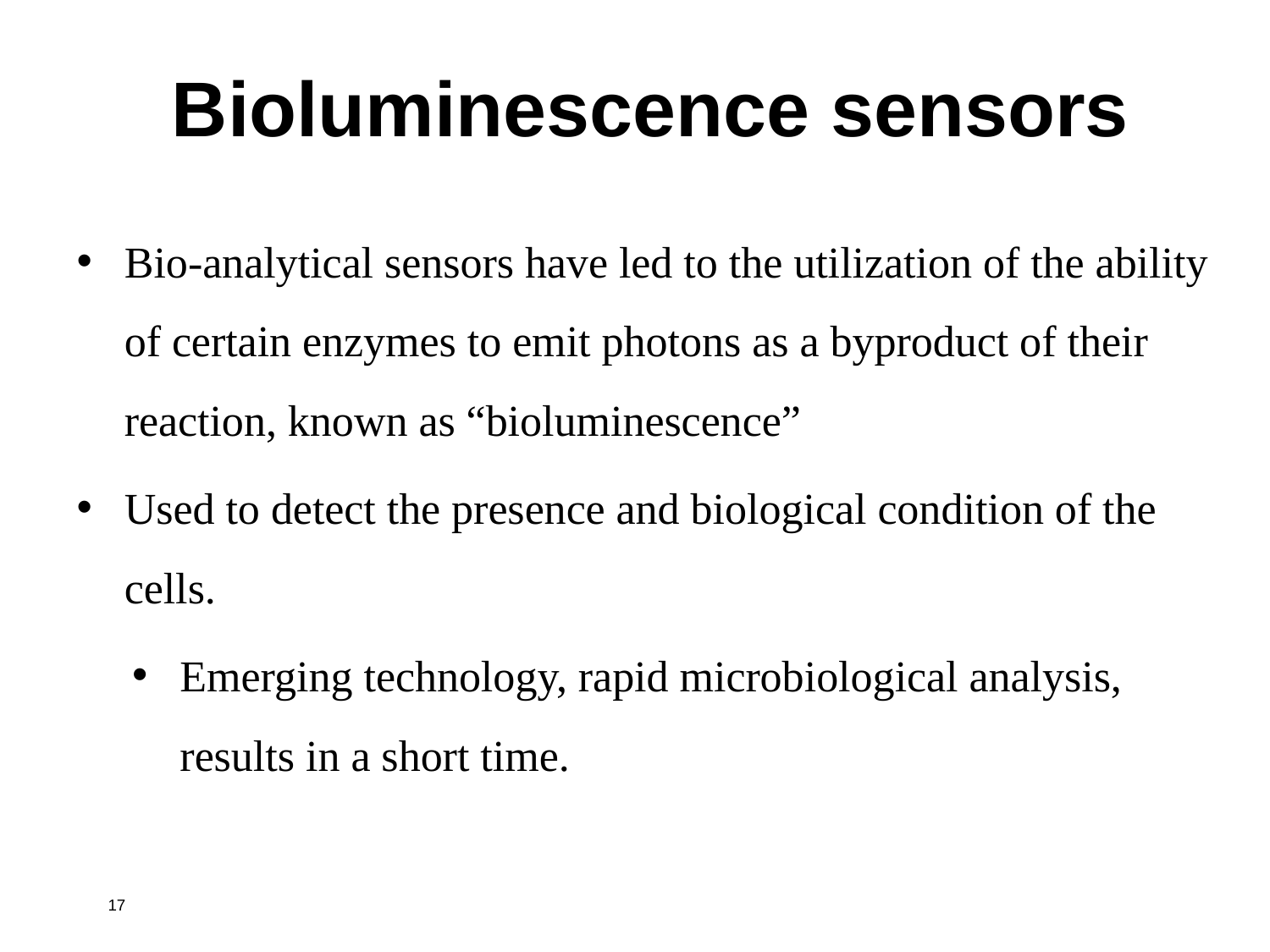

Bioluminescence sensors
Bio-analytical sensors have led to the utilization of the ability of certain enzymes to emit photons as a byproduct of their reaction, known as “bioluminescence”
Used to detect the presence and biological condition of the cells.
Emerging technology, rapid microbiological analysis, results in a short time.
17